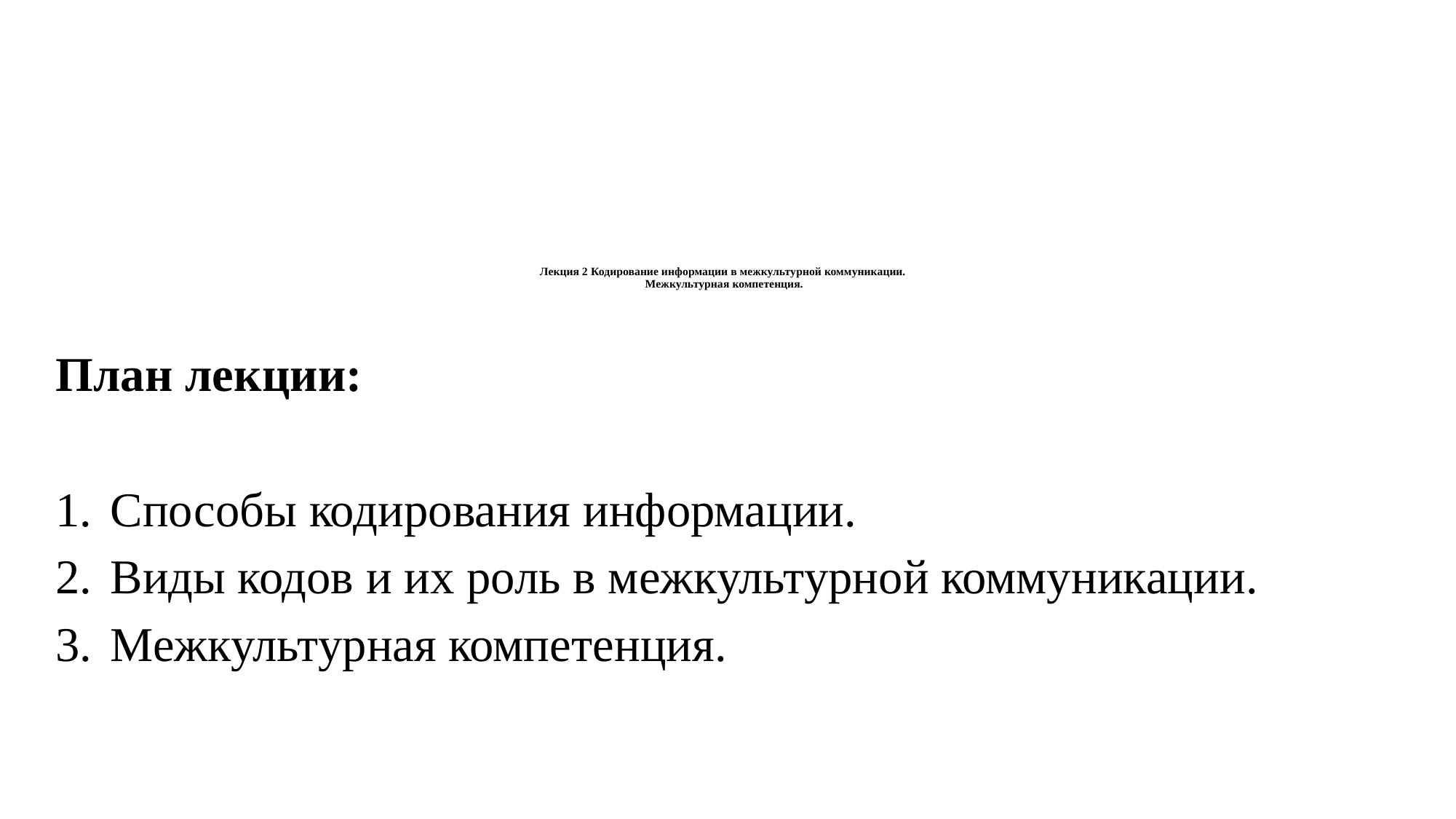

# Лекция 2 Кодирование информации в межкультурной коммуникации. Межкультурная компетенция.
План лекции:

Способы кодирования информации.
Виды кодов и их роль в межкультурной коммуникации.
Межкультурная компетенция.